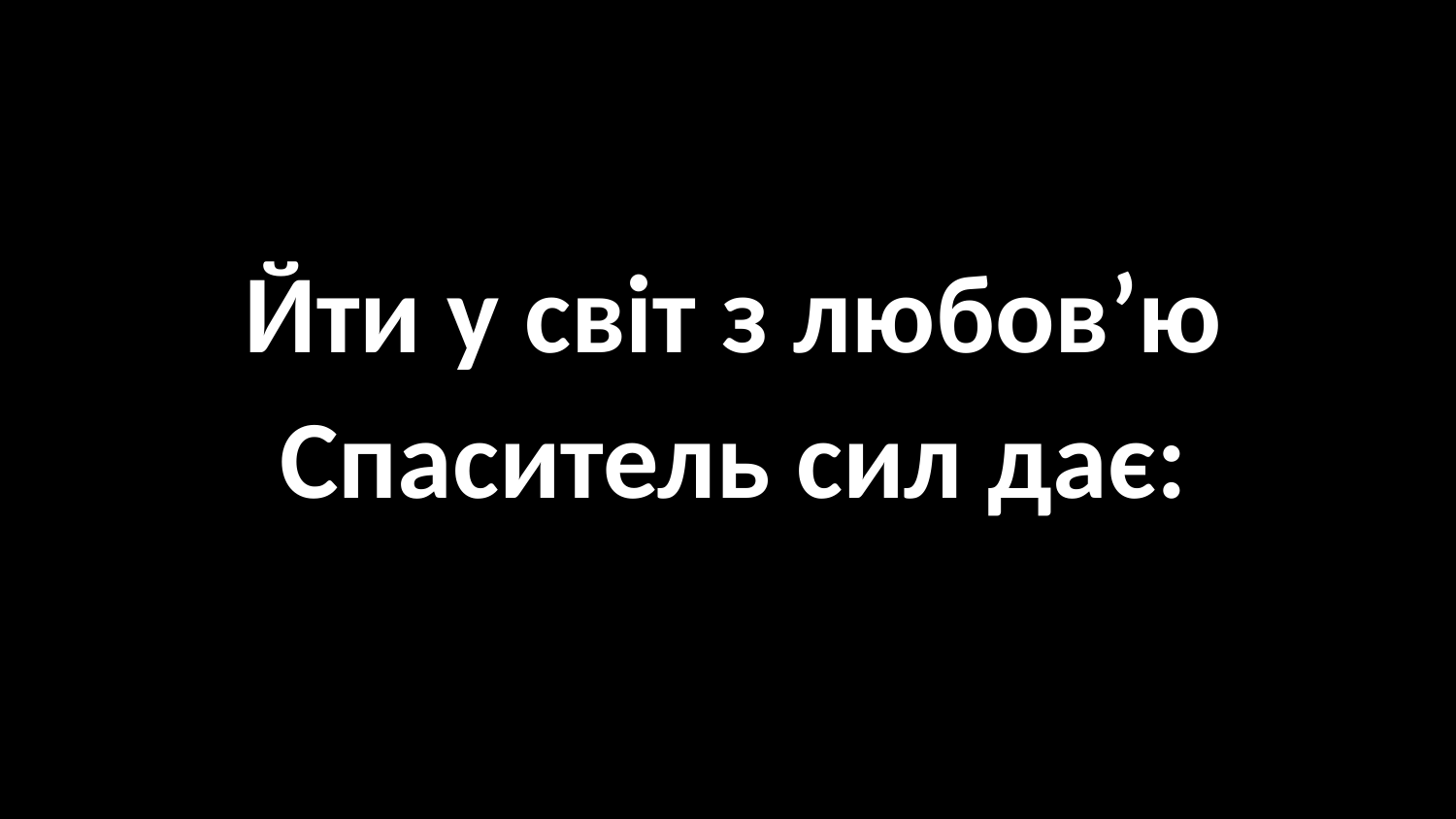

#

Йти у світ з любов’ю
Спаситель сил дає: